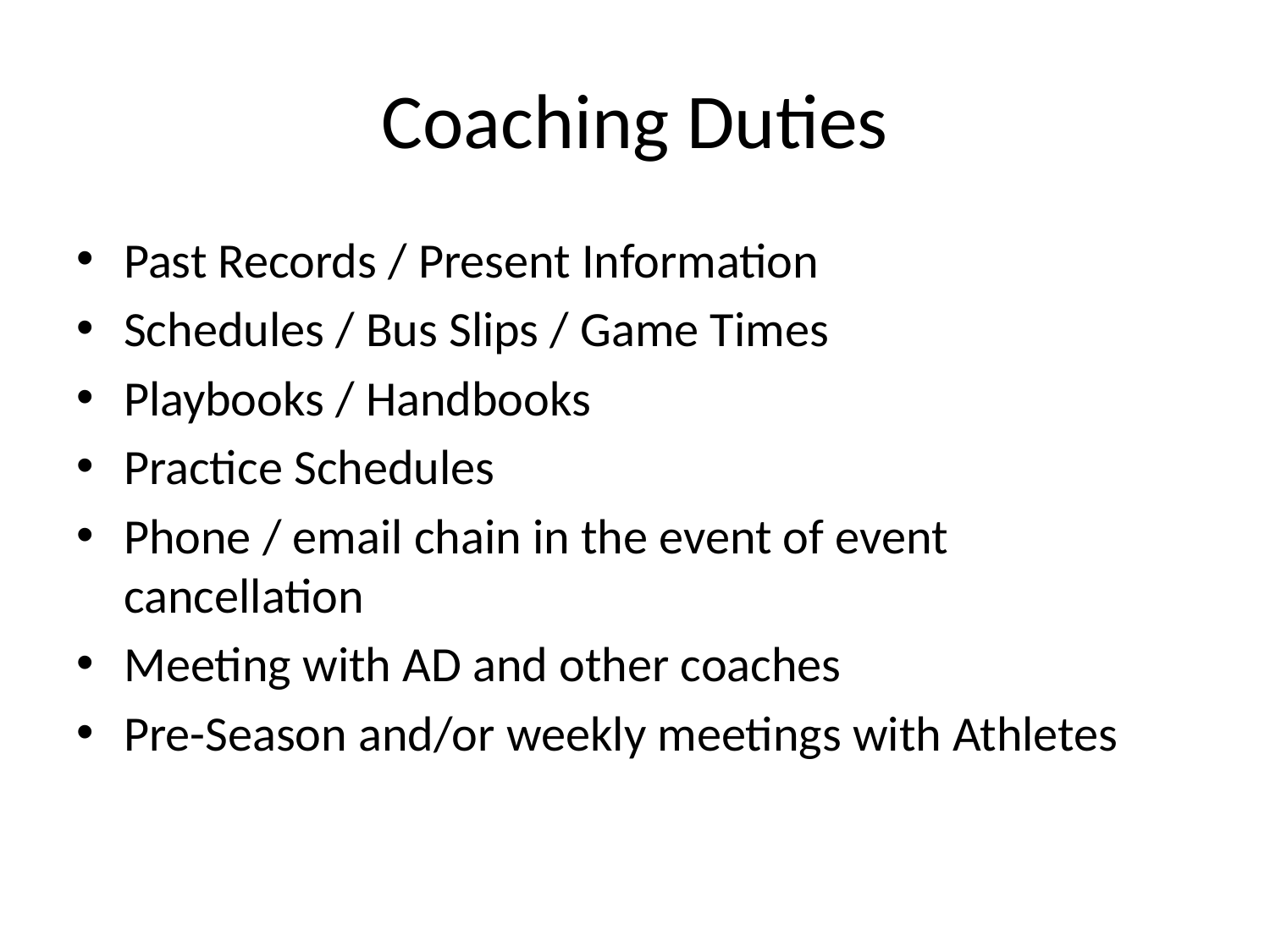

# Coaching Duties
Past Records / Present Information
Schedules / Bus Slips / Game Times
Playbooks / Handbooks
Practice Schedules
Phone / email chain in the event of event cancellation
Meeting with AD and other coaches
Pre-Season and/or weekly meetings with Athletes